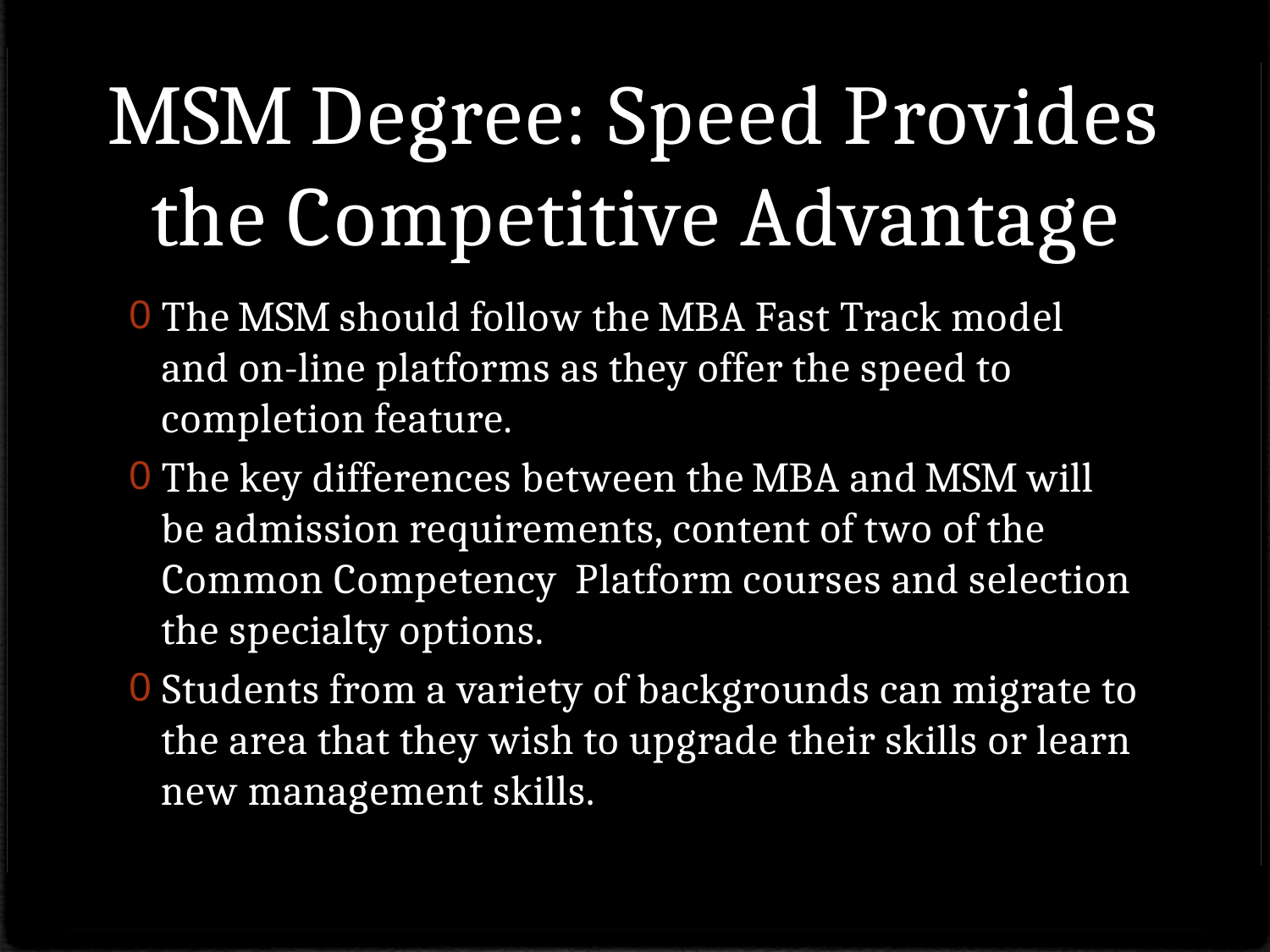

# MSM Degree: Speed Provides the Competitive Advantage
The MSM should follow the MBA Fast Track model and on-line platforms as they offer the speed to completion feature.
The key differences between the MBA and MSM will be admission requirements, content of two of the Common Competency  Platform courses and selection the specialty options.
Students from a variety of backgrounds can migrate to the area that they wish to upgrade their skills or learn new management skills.